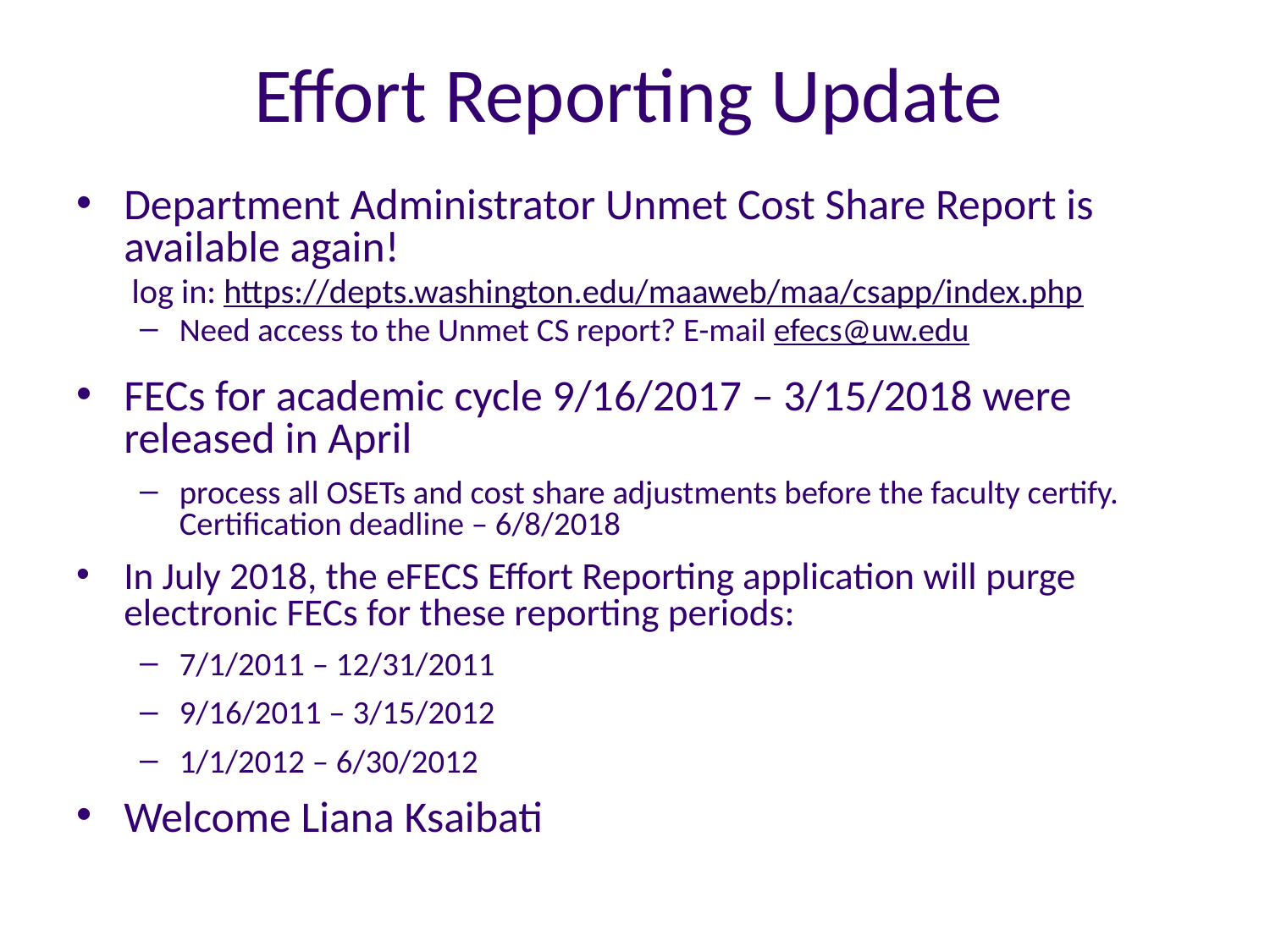

# Effort Reporting Update
Department Administrator Unmet Cost Share Report is available again!
log in: https://depts.washington.edu/maaweb/maa/csapp/index.php
Need access to the Unmet CS report? E-mail efecs@uw.edu
FECs for academic cycle 9/16/2017 – 3/15/2018 were released in April
process all OSETs and cost share adjustments before the faculty certify. Certification deadline – 6/8/2018
In July 2018, the eFECS Effort Reporting application will purge electronic FECs for these reporting periods:
7/1/2011 – 12/31/2011
9/16/2011 – 3/15/2012
1/1/2012 – 6/30/2012
Welcome Liana Ksaibati